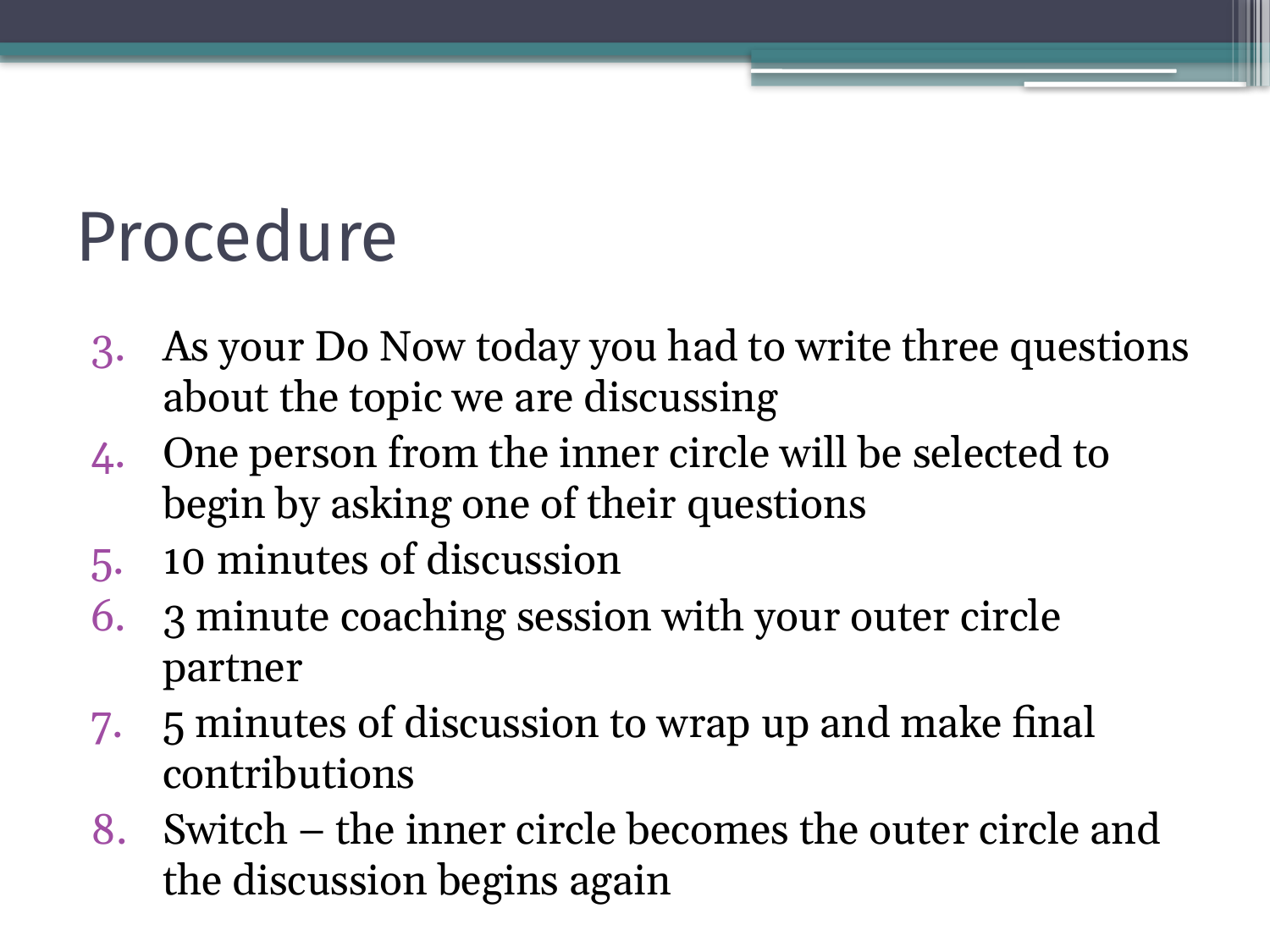

# Procedure
As your Do Now today you had to write three questions about the topic we are discussing
One person from the inner circle will be selected to begin by asking one of their questions
10 minutes of discussion
3 minute coaching session with your outer circle partner
5 minutes of discussion to wrap up and make final contributions
Switch – the inner circle becomes the outer circle and the discussion begins again